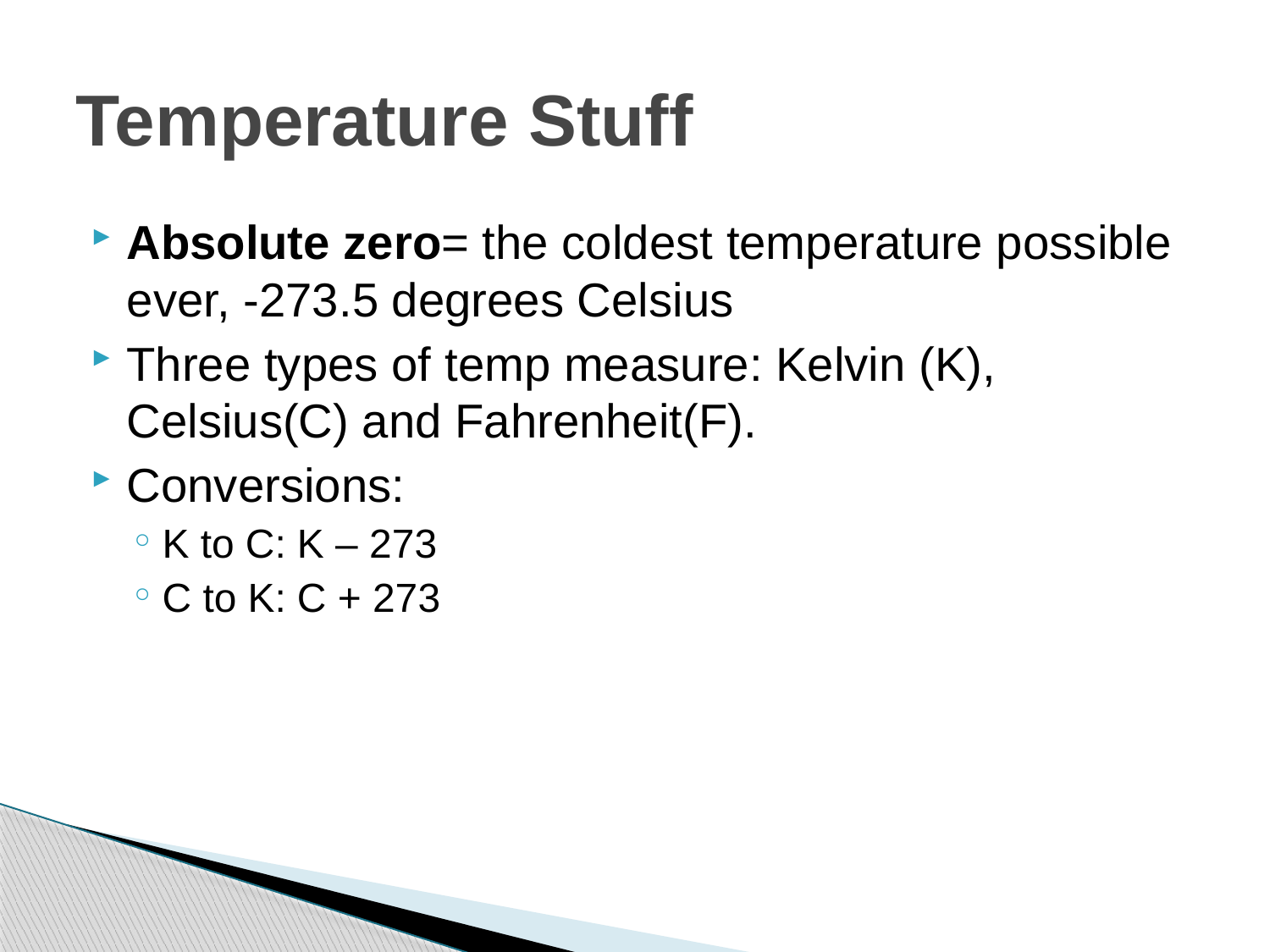

# Temperature Stuff
Absolute zero= the coldest temperature possible ever, -273.5 degrees Celsius
Three types of temp measure: Kelvin (K), Celsius(C) and Fahrenheit(F).
Conversions:
K to C: K – 273
C to K: C + 273